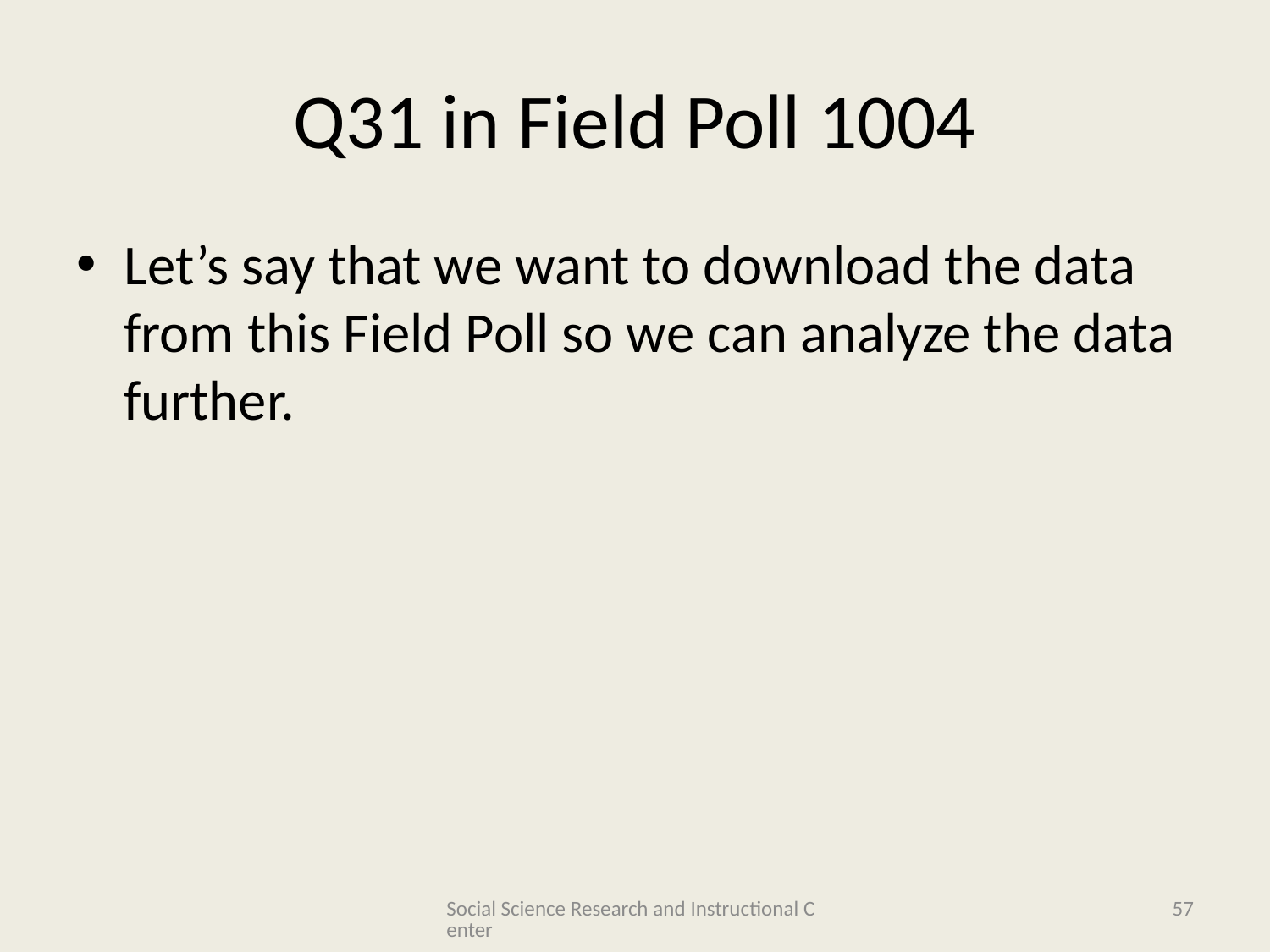

# Q31 in Field Poll 1004
Let’s say that we want to download the data from this Field Poll so we can analyze the data further.

Social Science Research and Instructional Center
57